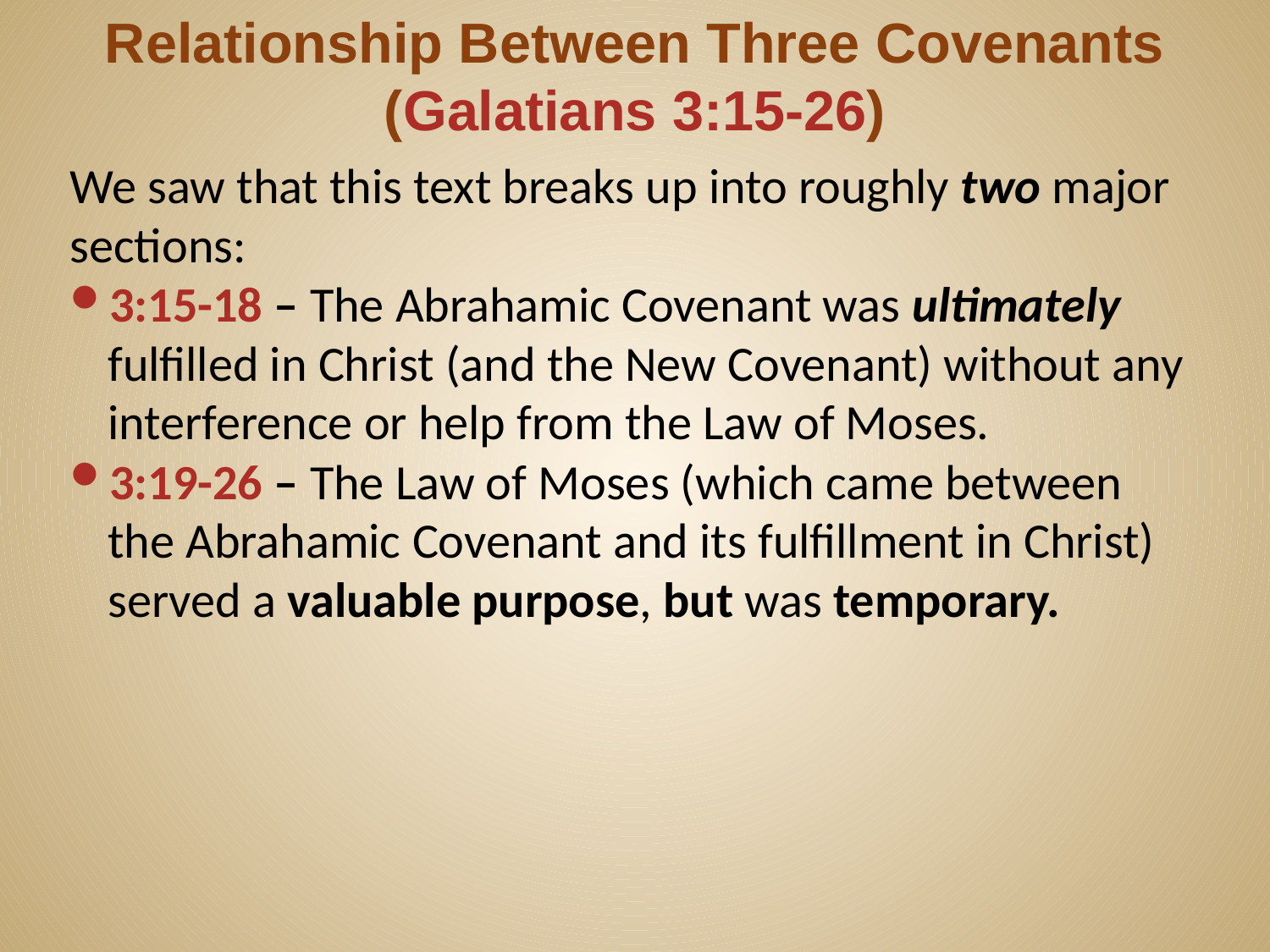

# Relationship Between Three Covenants (Galatians 3:15-26)
We saw that this text breaks up into roughly two major sections:
3:15-18 – The Abrahamic Covenant was ultimately fulfilled in Christ (and the New Covenant) without any interference or help from the Law of Moses.
3:19-26 – The Law of Moses (which came between the Abrahamic Covenant and its fulfillment in Christ) served a valuable purpose, but was temporary.